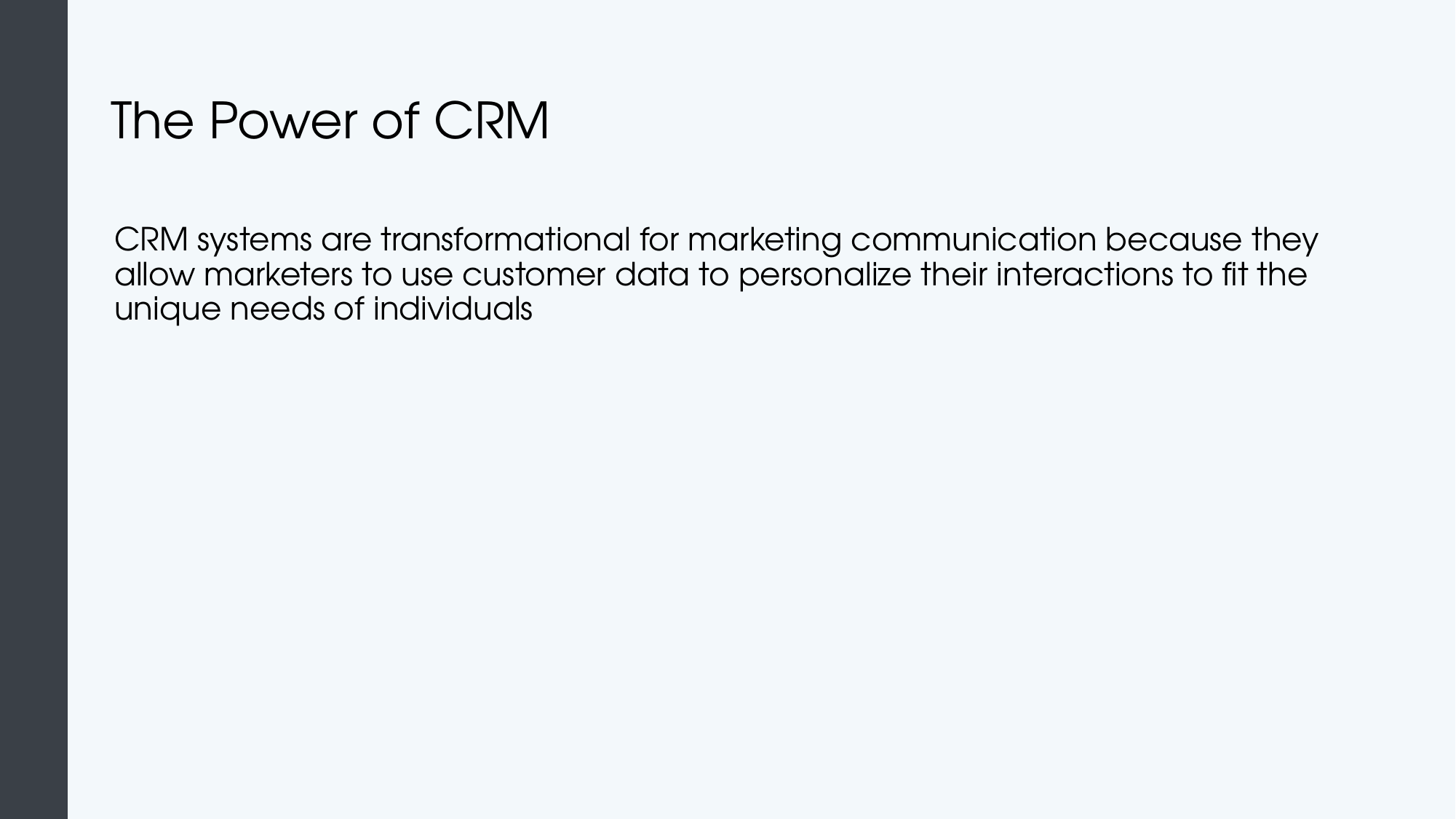

# The Power of CRM
CRM systems are transformational for marketing communication because they allow marketers to use customer data to personalize their interactions to fit the unique needs of individuals